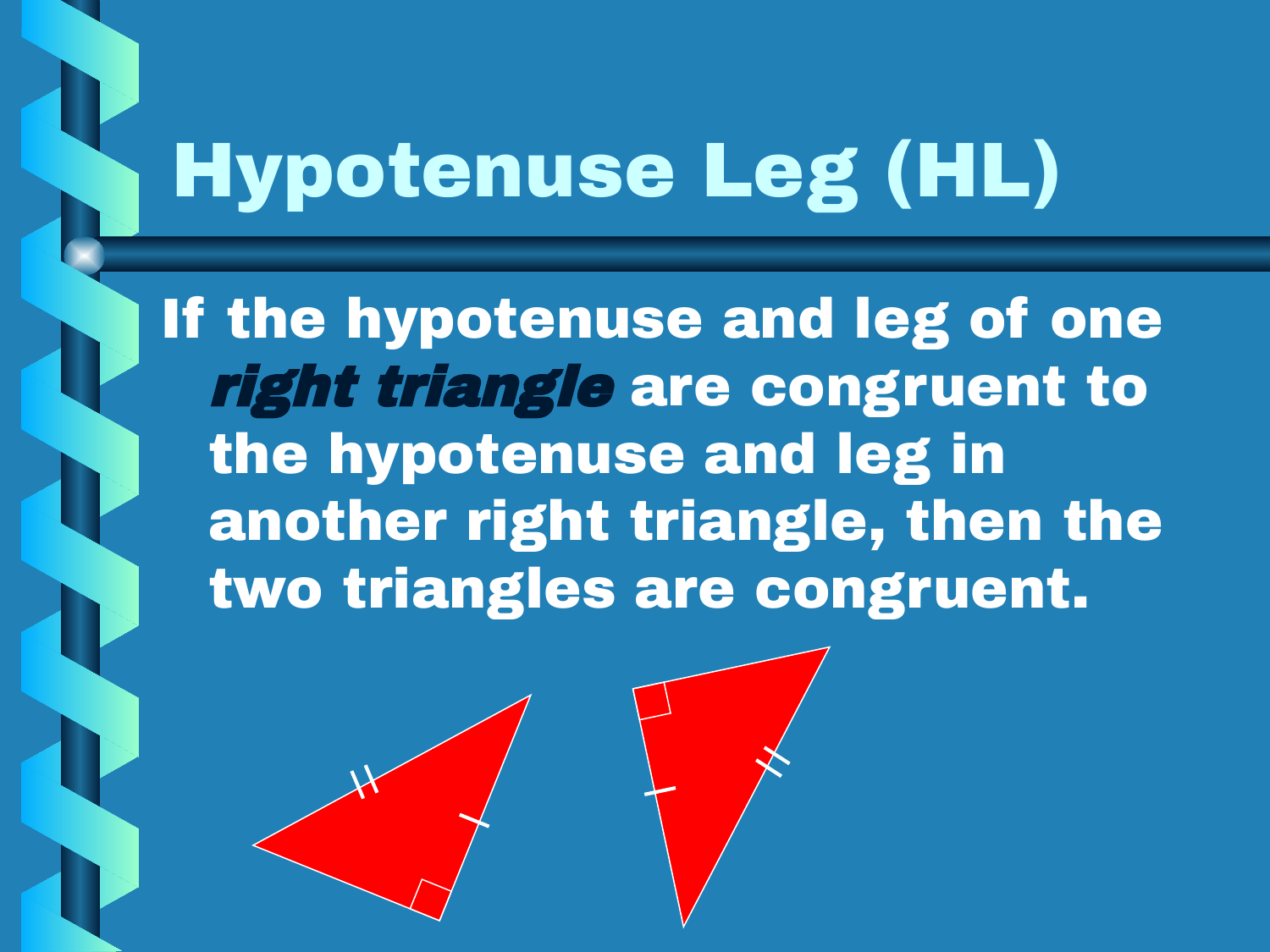

# Hypotenuse Leg (HL)
If the hypotenuse and leg of one right triangle are congruent to the hypotenuse and leg in another right triangle, then the two triangles are congruent.